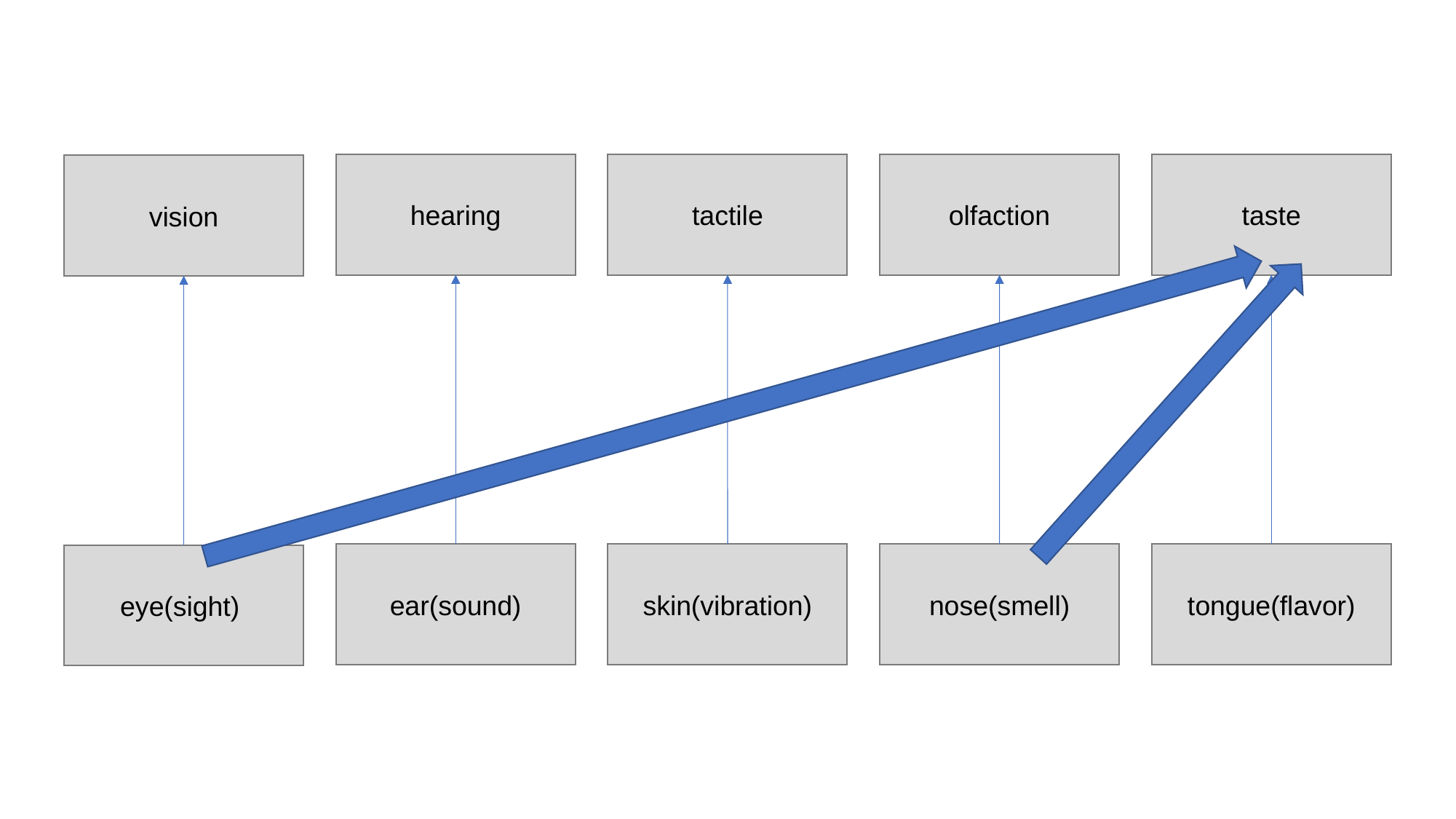

hearing
tactile
olfaction
taste
vision

ear(sound)
skin(vibration)
nose(smell)
tongue(flavor)
eye(sight)